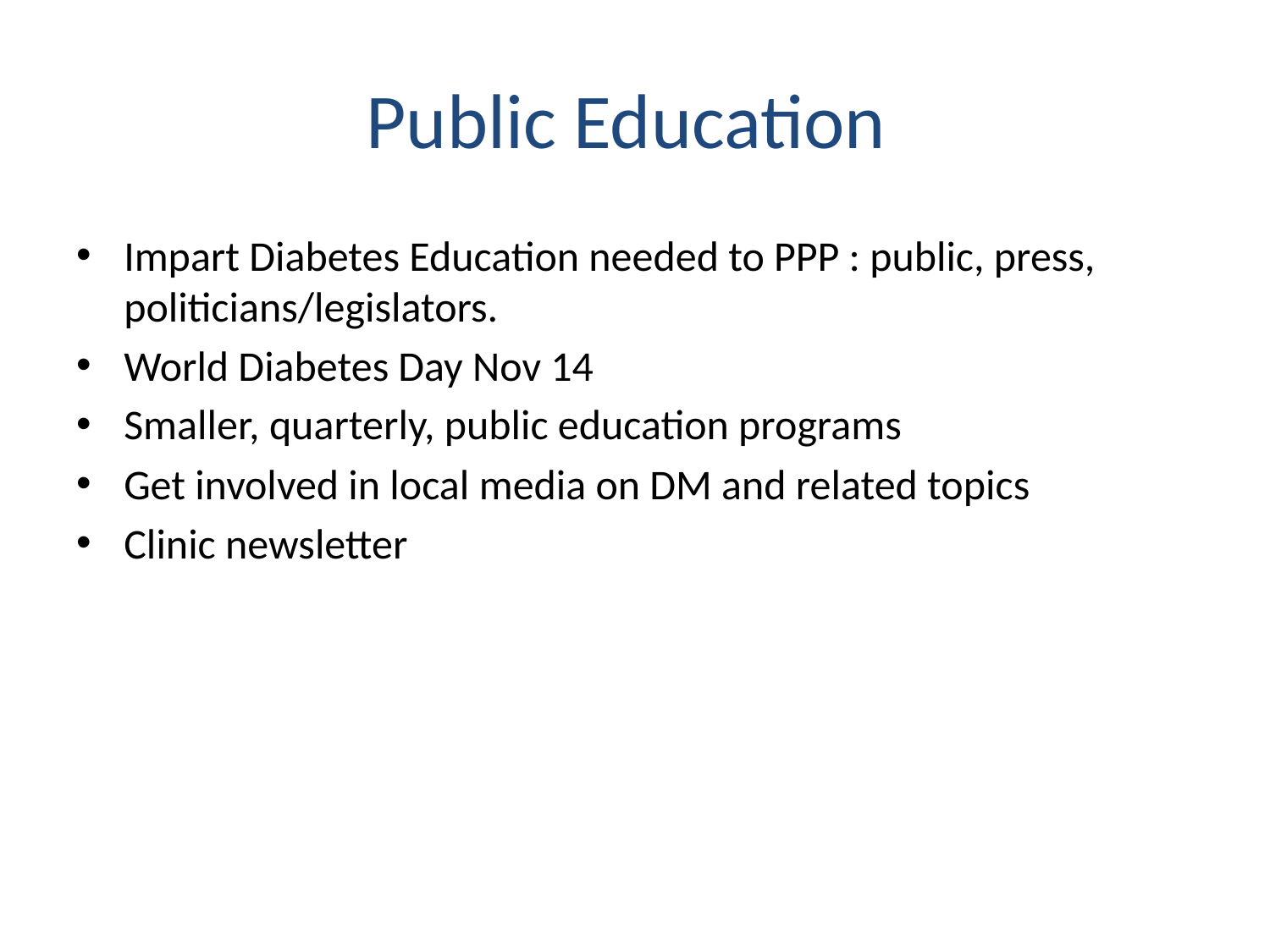

# Public Education
Impart Diabetes Education needed to PPP : public, press, politicians/legislators.
World Diabetes Day Nov 14
Smaller, quarterly, public education programs
Get involved in local media on DM and related topics
Clinic newsletter